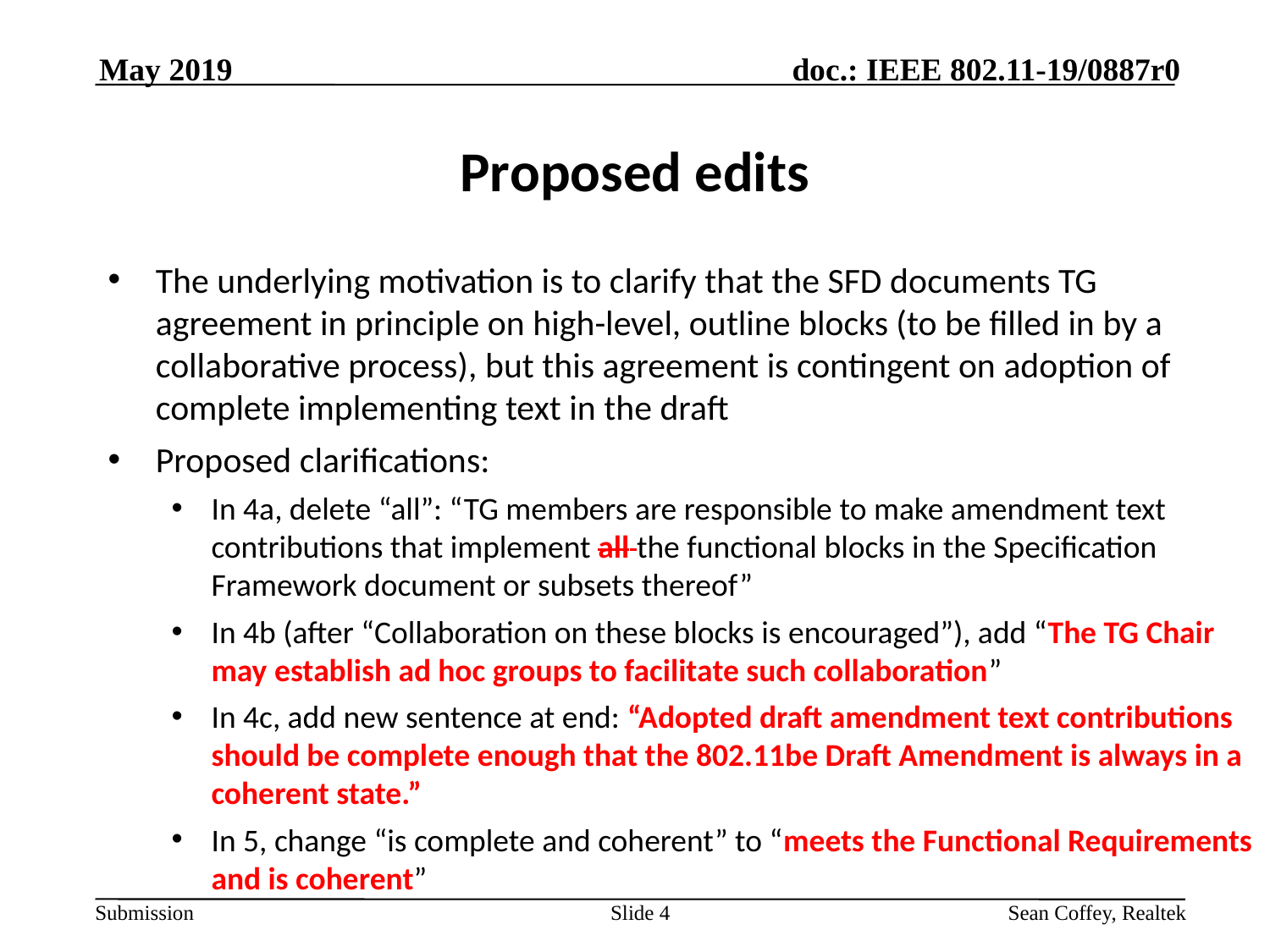

May 2019
# Proposed edits
The underlying motivation is to clarify that the SFD documents TG agreement in principle on high-level, outline blocks (to be filled in by a collaborative process), but this agreement is contingent on adoption of complete implementing text in the draft
Proposed clarifications:
In 4a, delete “all”: “TG members are responsible to make amendment text contributions that implement all the functional blocks in the Specification Framework document or subsets thereof”
In 4b (after “Collaboration on these blocks is encouraged”), add “The TG Chair may establish ad hoc groups to facilitate such collaboration”
In 4c, add new sentence at end: “Adopted draft amendment text contributions should be complete enough that the 802.11be Draft Amendment is always in a coherent state.”
In 5, change “is complete and coherent” to “meets the Functional Requirements and is coherent”
Slide 4
Sean Coffey, Realtek